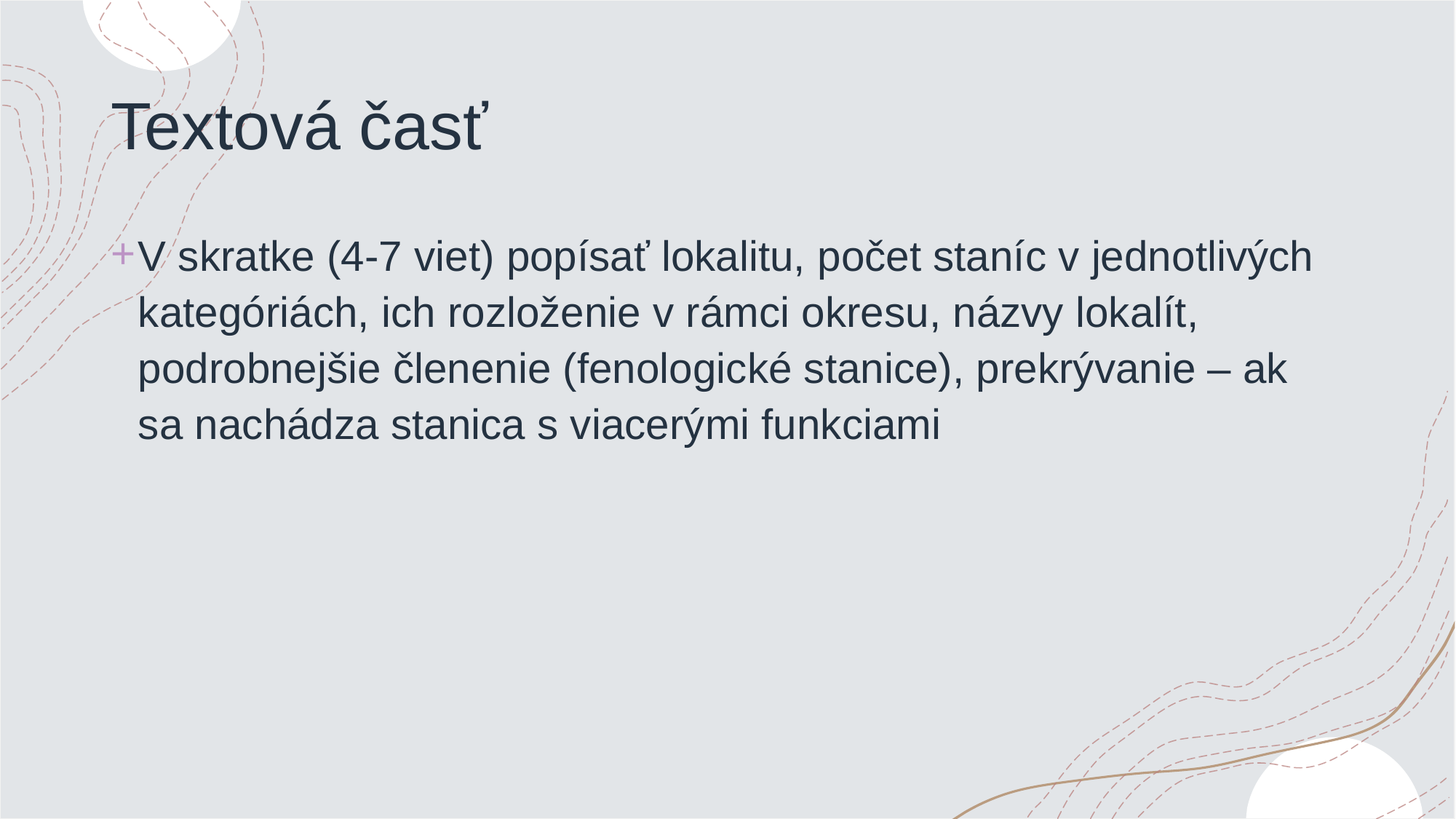

# Textová časť
V skratke (4-7 viet) popísať lokalitu, počet staníc v jednotlivých kategóriách, ich rozloženie v rámci okresu, názvy lokalít, podrobnejšie členenie (fenologické stanice), prekrývanie – ak sa nachádza stanica s viacerými funkciami